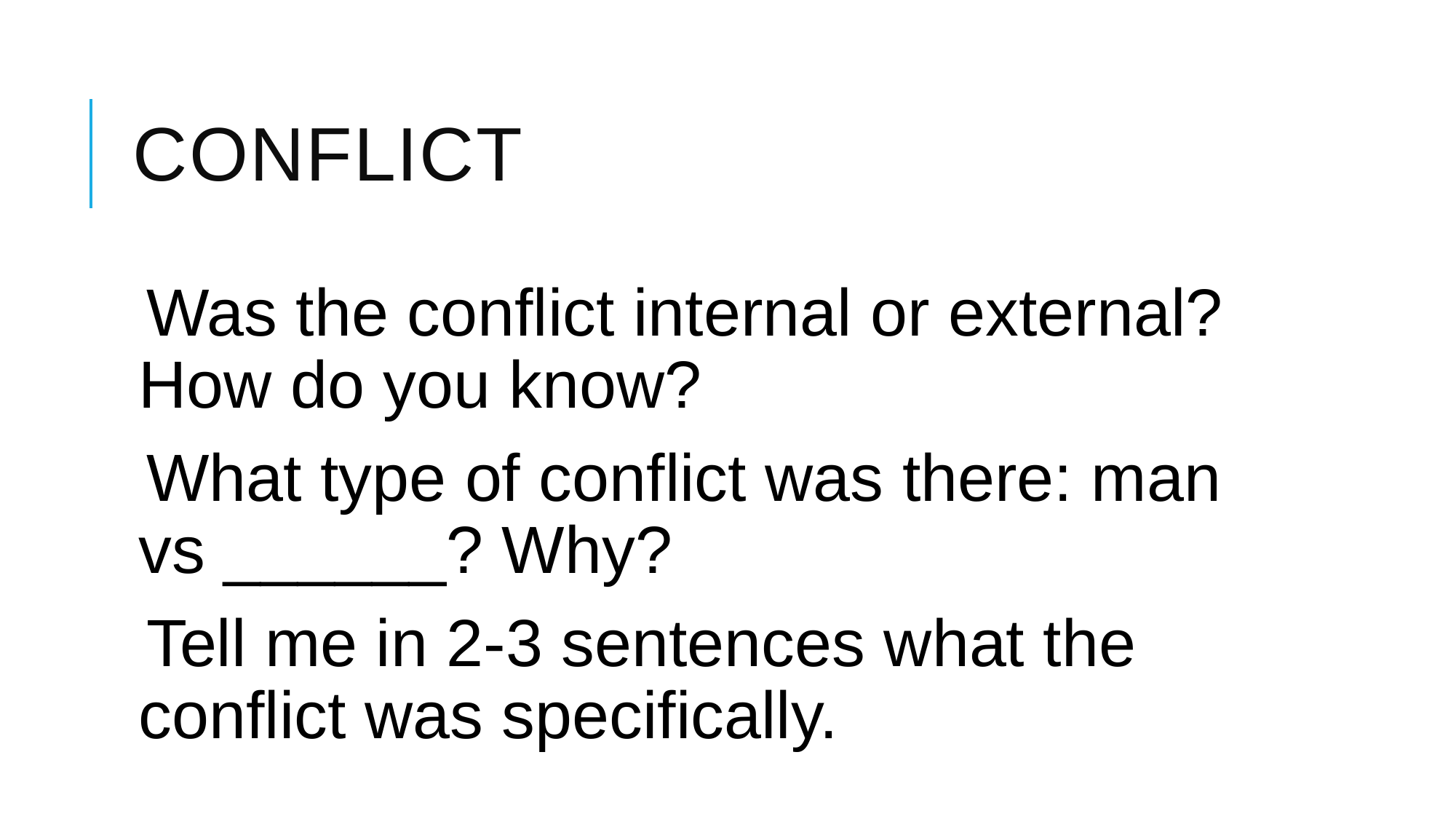

# Conflict
Was the conflict internal or external? How do you know?
What type of conflict was there: man vs ______? Why?
Tell me in 2-3 sentences what the conflict was specifically.